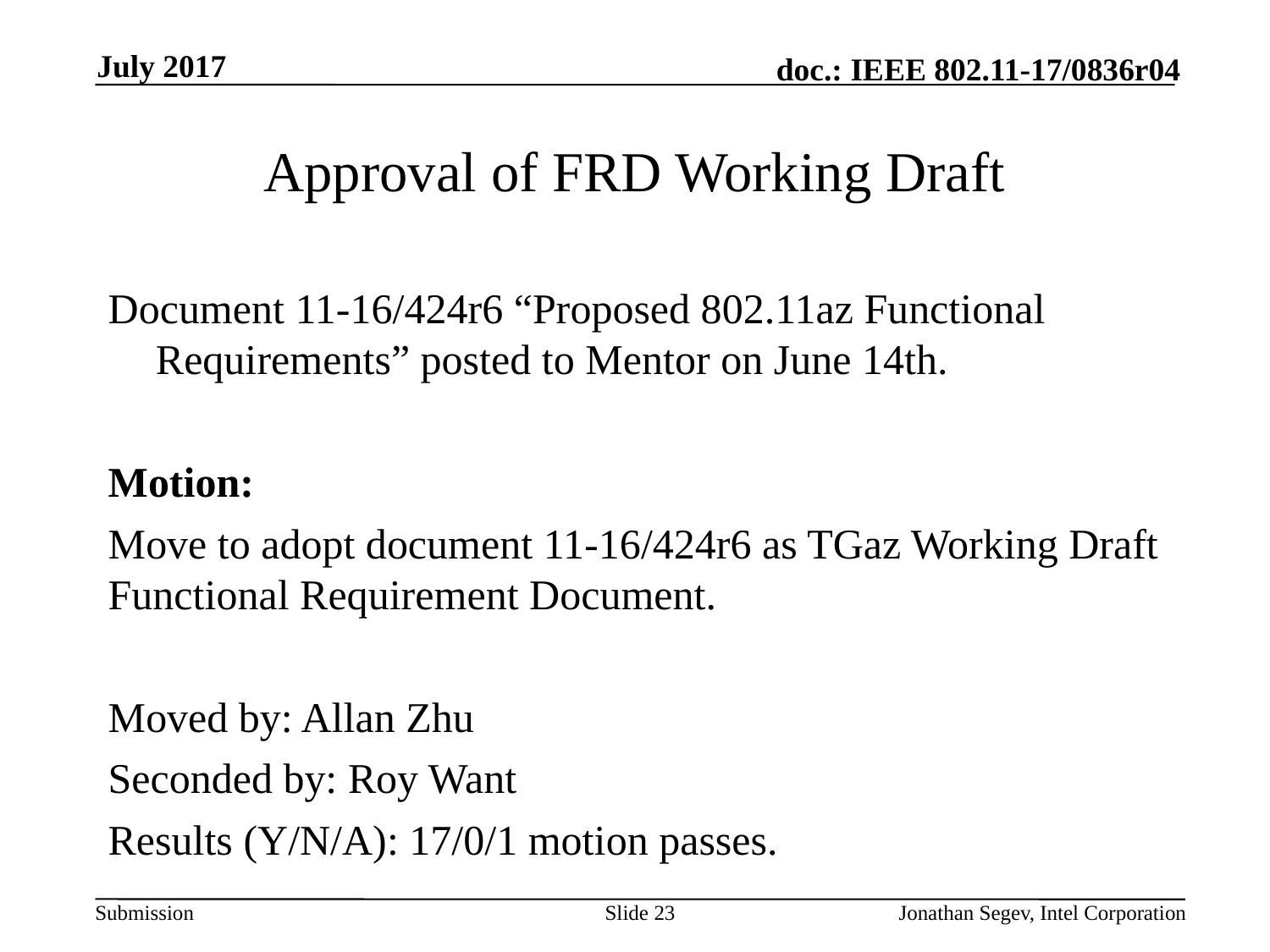

July 2017
# Approval of FRD Working Draft
Document 11-16/424r6 “Proposed 802.11az Functional Requirements” posted to Mentor on June 14th.

Motion:
Move to adopt document 11-16/424r6 as TGaz Working Draft Functional Requirement Document.

Moved by: Allan Zhu
Seconded by: Roy Want
Results (Y/N/A): 17/0/1 motion passes.
Slide 23
Jonathan Segev, Intel Corporation